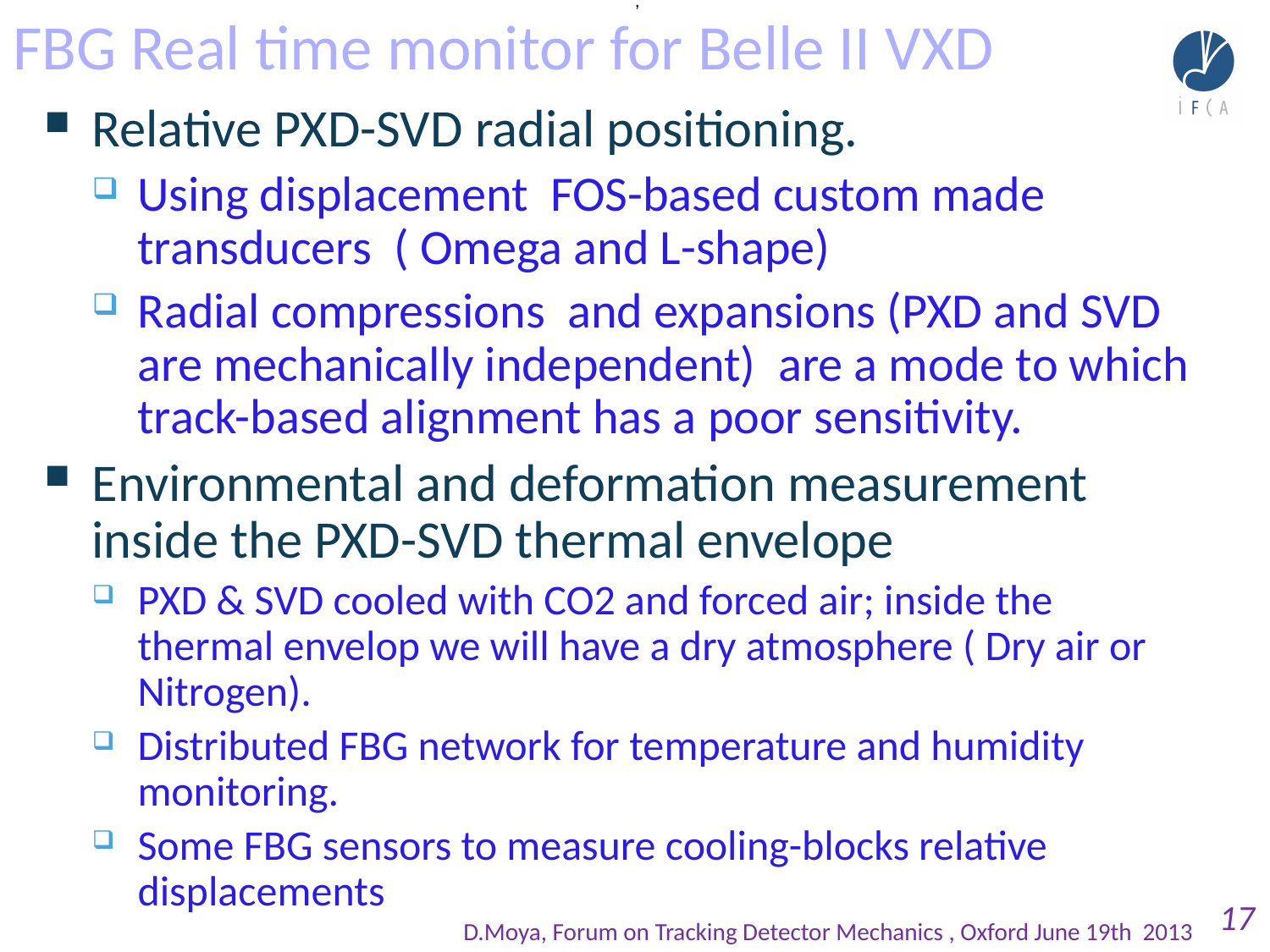

FBG Real time monitor for Belle II VXD
  ,

Relative PXD-SVD radial positioning.
Using displacement  FOS-based custom made transducers  ( Omega and L-shape)
Radial compressions  and expansions (PXD and SVD are mechanically independent)  are a mode to which track-based alignment has a poor sensitivity.
Environmental and deformation measurement inside the PXD-SVD thermal envelope
PXD & SVD cooled with CO2 and forced air; inside the thermal envelop we will have a dry atmosphere ( Dry air or Nitrogen).
Distributed FBG network for temperature and humidity monitoring.
Some FBG sensors to measure cooling-blocks relative displacements
D.Moya, Forum on Tracking Detector Mechanics , Oxford June 19th  2013
17